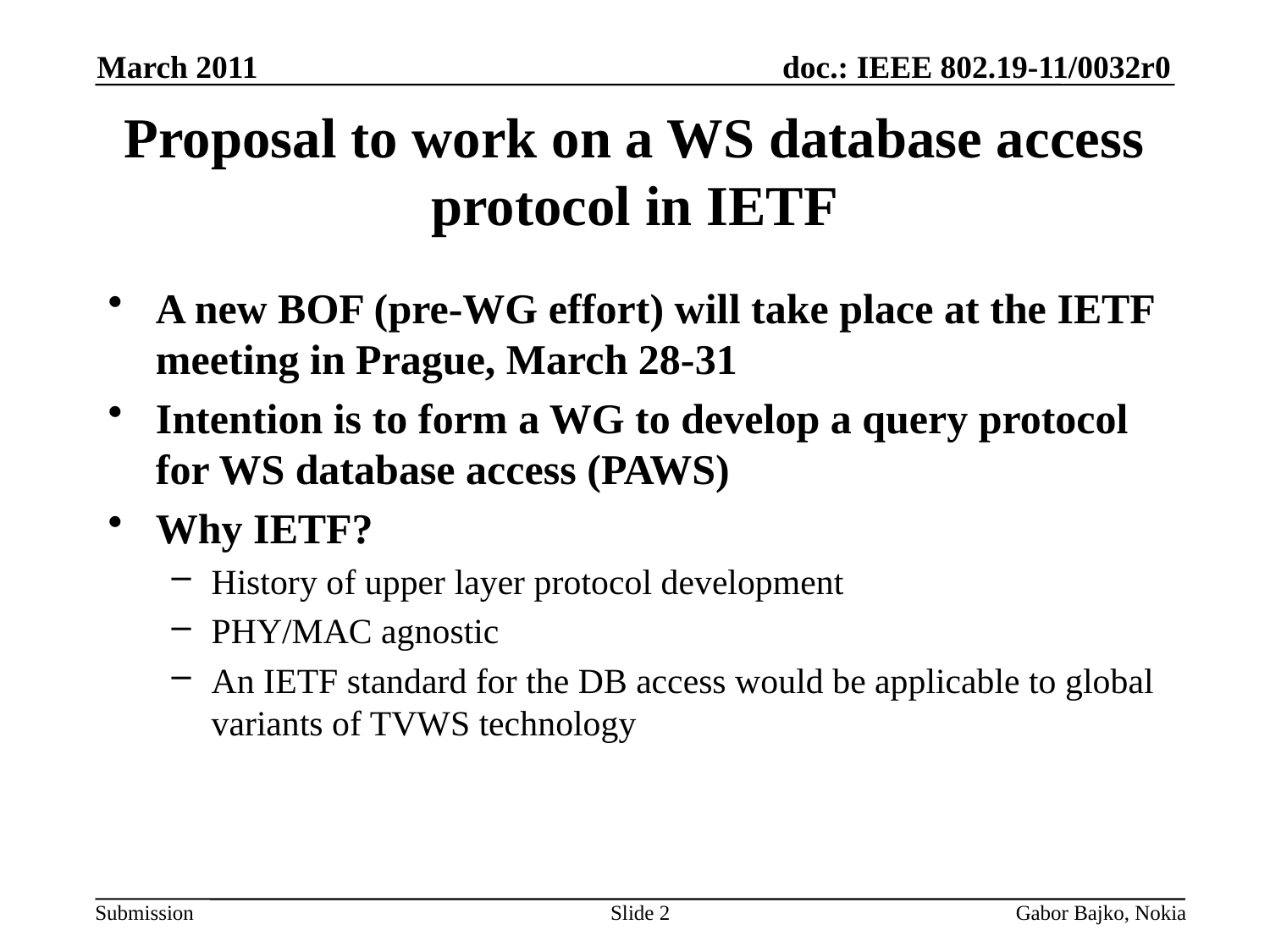

March 2011
# Proposal to work on a WS database access protocol in IETF
A new BOF (pre-WG effort) will take place at the IETF meeting in Prague, March 28-31
Intention is to form a WG to develop a query protocol for WS database access (PAWS)
Why IETF?
History of upper layer protocol development
PHY/MAC agnostic
An IETF standard for the DB access would be applicable to global variants of TVWS technology

Slide 2
Gabor Bajko, Nokia